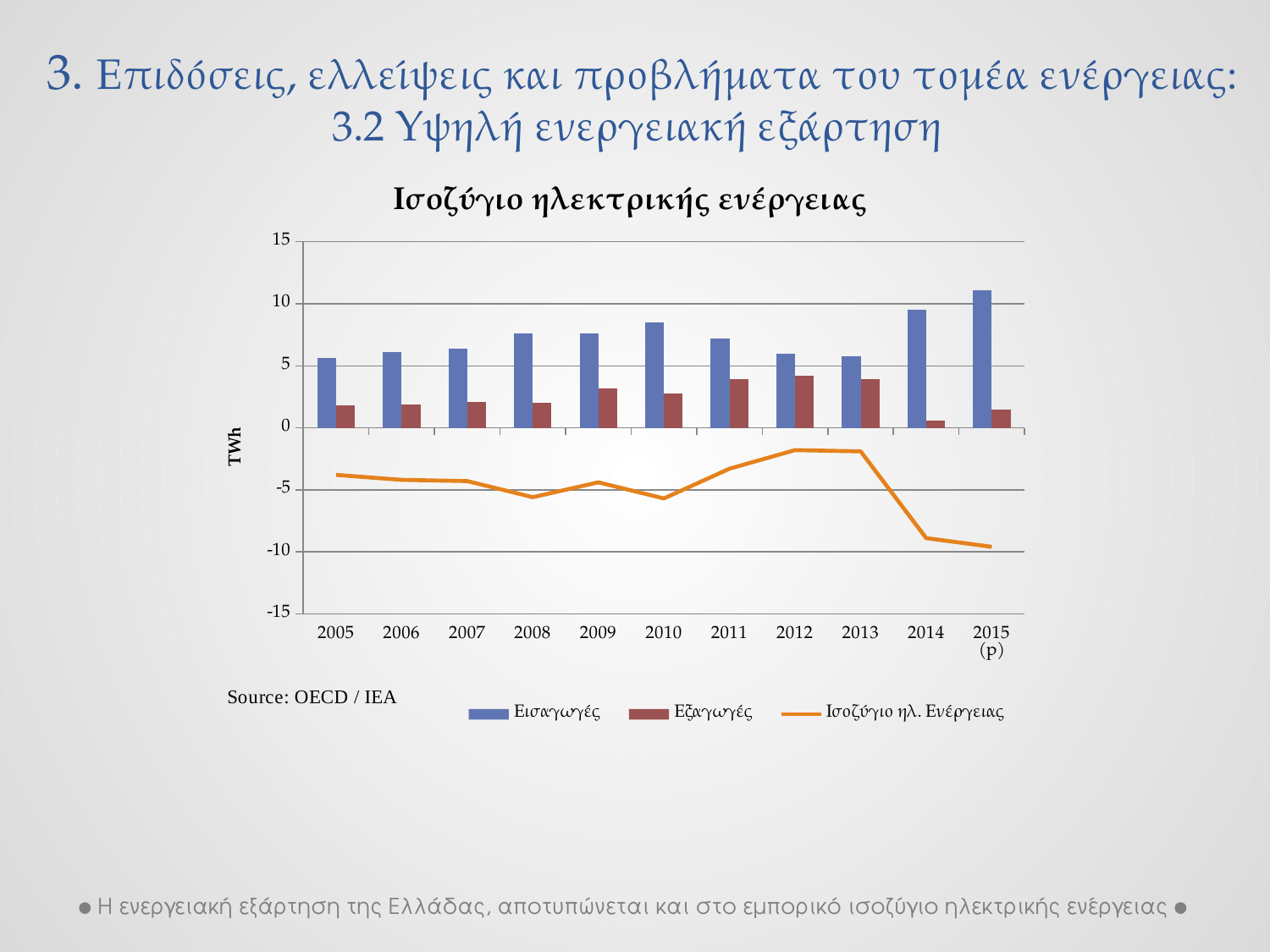

# 3. Επιδόσεις, ελλείψεις και προβλήματα του τομέα ενέργειας: 3.2 Υψηλή ενεργειακή εξάρτηση

### Chart: Ισοζύγιο ηλεκτρικής ενέργειας

| Category | Εισαγωγές | Εξαγωγές | Ισοζύγιο ηλ. Ενέργειας |
|---|---|---|---|
| 2005 | 5.6 | 1.8 | -3.8 |
| 2006 | 6.1 | 1.9 | -4.199999999999999 |
| 2007 | 6.4 | 2.1 | -4.300000000000001 |
| 2008 | 7.6 | 2.0 | -5.6 |
| 2009 | 7.6 | 3.2 | -4.3999999999999995 |
| 2010 | 8.5 | 2.8 | -5.7 |
| 2011 | 7.2 | 3.9 | -3.3000000000000003 |
| 2012 | 6.0 | 4.2 | -1.7999999999999998 |
| 2013 | 5.8 | 3.9 | -1.9 |
| 2014 | 9.5 | 0.6 | -8.9 |
| 2015 (p) | 11.1 | 1.5 | -9.6 |
Η ενεργειακή εξάρτηση της Ελλάδας, αποτυπώνεται και στο εμπορικό ισοζύγιο ηλεκτρικής ενέργειας